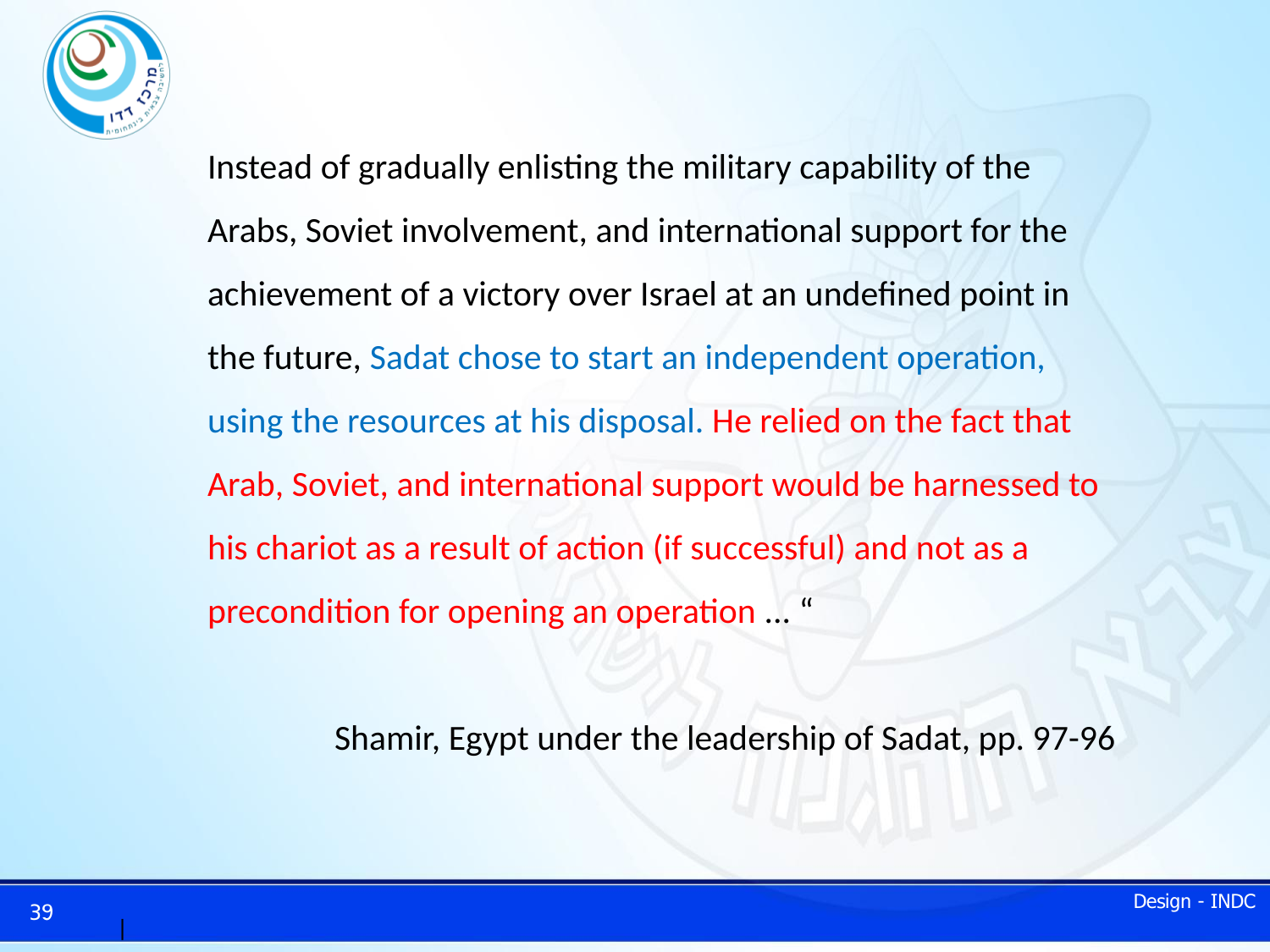

Instead of gradually enlisting the military capability of the Arabs, Soviet involvement, and international support for the achievement of a victory over Israel at an undefined point in the future, Sadat chose to start an independent operation, using the resources at his disposal. He relied on the fact that Arab, Soviet, and international support would be harnessed to his chariot as a result of action (if successful) and not as a precondition for opening an operation ... “

	Shamir, Egypt under the leadership of Sadat, pp. 97-96